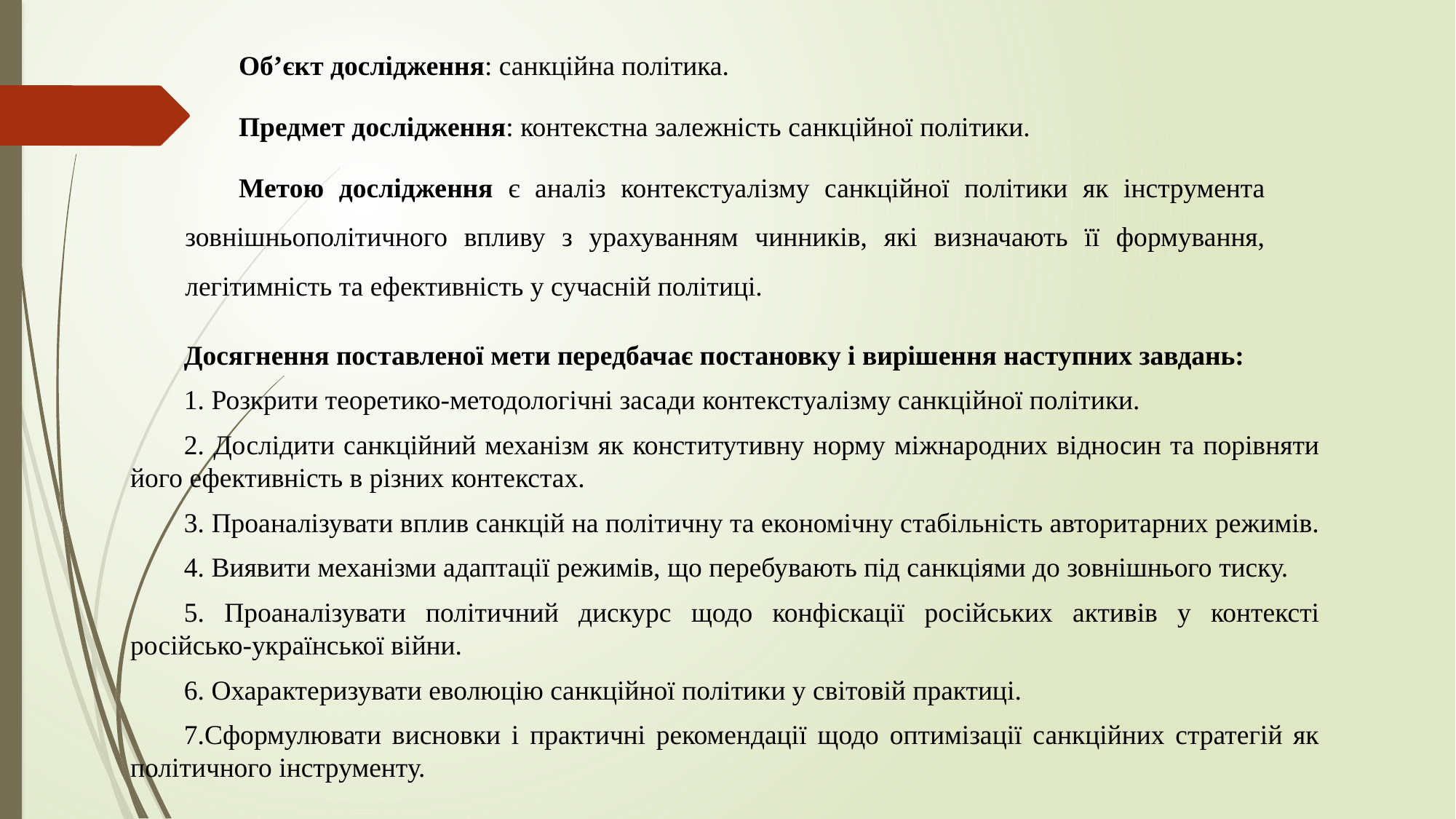

Об’єкт дослідження: санкційна політика.
Предмет дослідження: контекстна залежність санкційної політики.
Метою дослідження є аналіз контекстуалізму санкційної політики як інструмента зовнішньополітичного впливу з урахуванням чинників, які визначають її формування, легітимність та ефективність у сучасній політиці.
Досягнення поставленої мети передбачає постановку і вирішення наступних завдань:
1. Розкрити теоретико-методологічні засади контекстуалізму санкційної політики.
2. Дослідити санкційний механізм як конститутивну норму міжнародних відносин та порівняти його ефективність в різних контекстах.
3. Проаналізувати вплив санкцій на політичну та економічну стабільність авторитарних режимів.
4. Виявити механізми адаптації режимів, що перебувають під санкціями до зовнішнього тиску.
5. Проаналізувати політичний дискурс щодо конфіскації російських активів у контексті російсько-української війни.
6. Охарактеризувати еволюцію санкційної політики у світовій практиці.
7.Сформулювати висновки і практичні рекомендації щодо оптимізації санкційних стратегій як політичного інструменту.